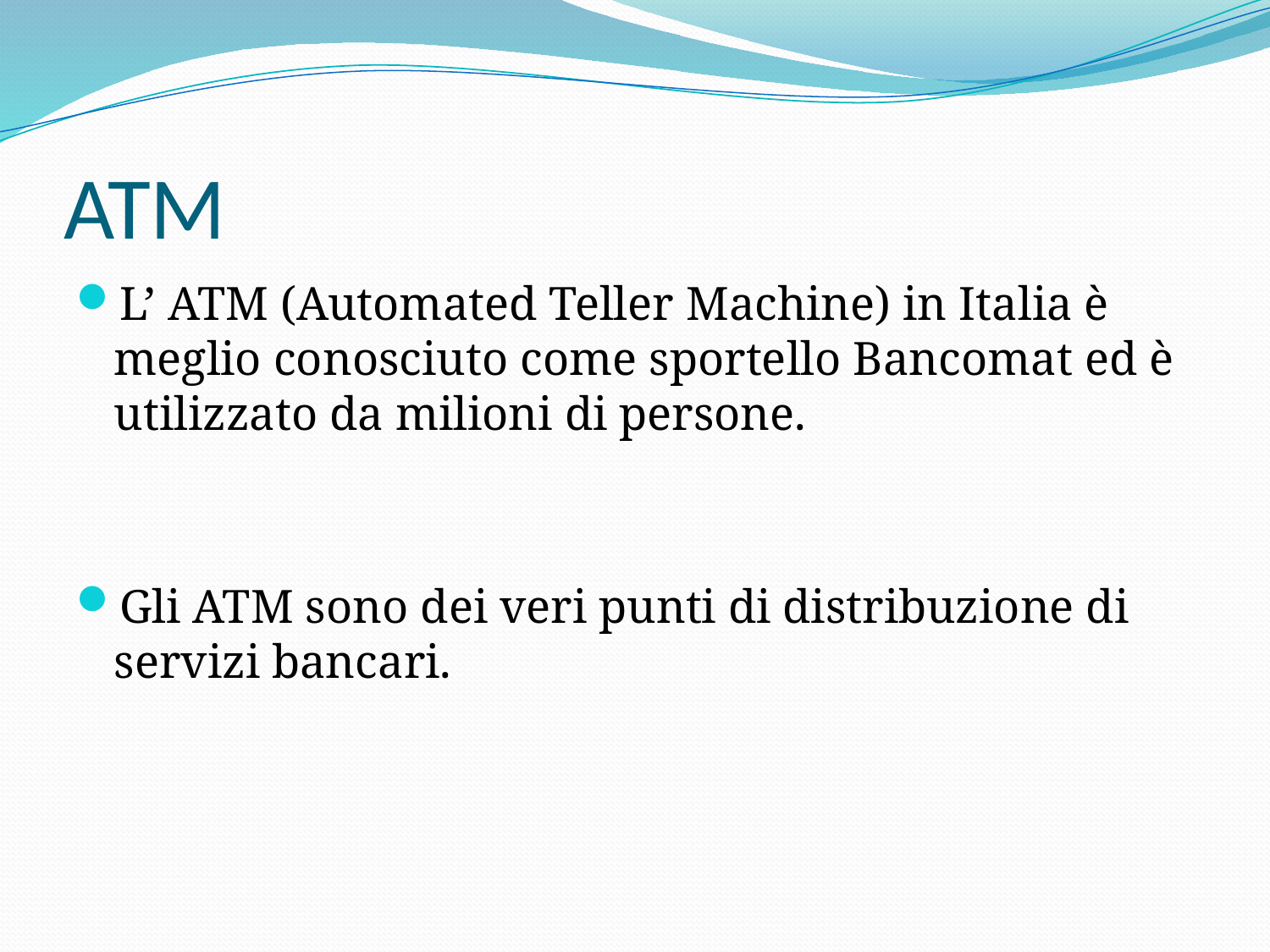

# ATM
L’ ATM (Automated Teller Machine) in Italia è meglio conosciuto come sportello Bancomat ed è utilizzato da milioni di persone.

Gli ATM sono dei veri punti di distribuzione di servizi bancari.